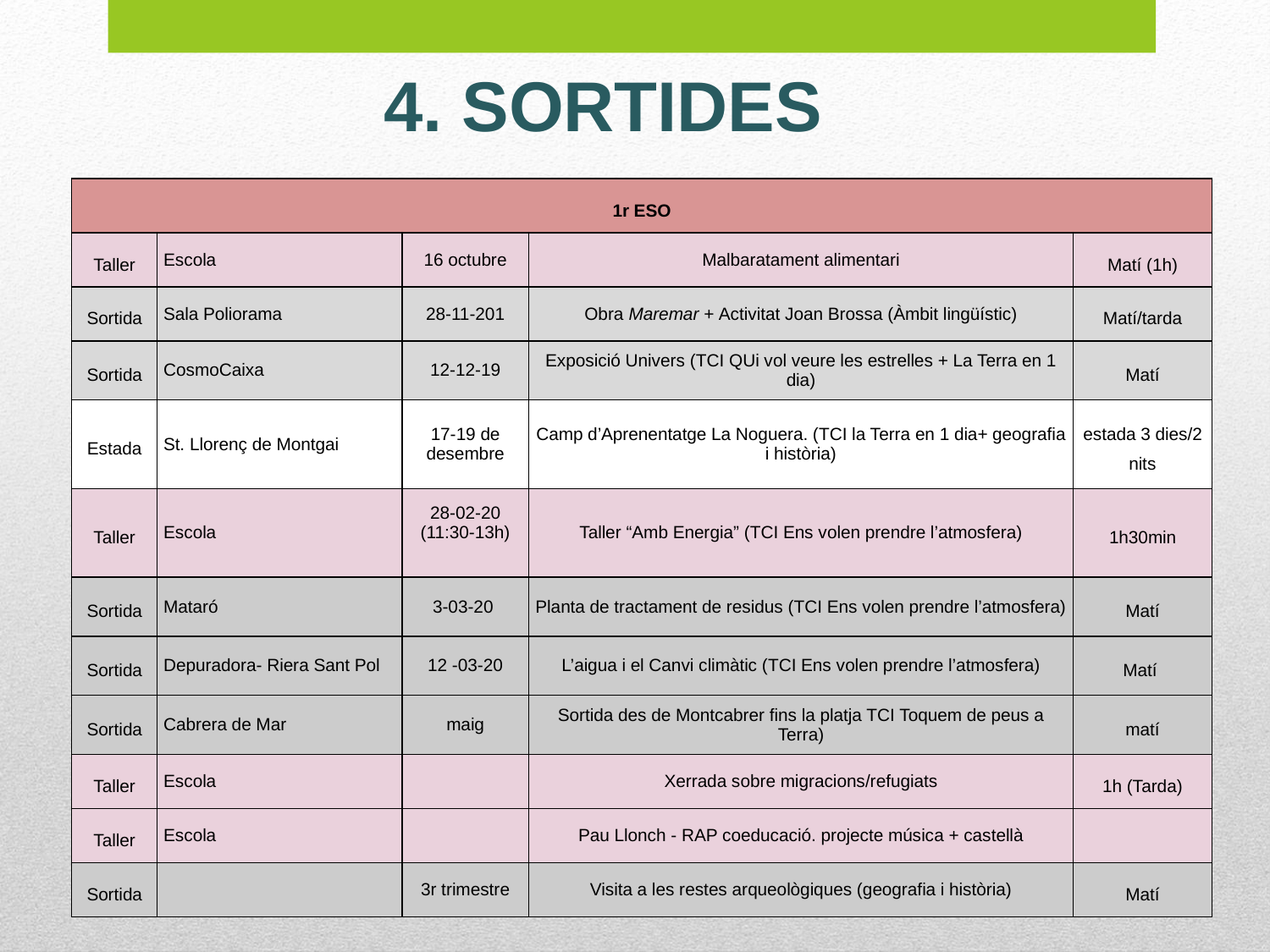

# 4. SORTIDES
| 1r ESO |  |  |  |  |
| --- | --- | --- | --- | --- |
| Taller | Escola | 16 octubre | Malbaratament alimentari | Matí (1h) |
| Sortida | Sala Poliorama | 28-11-201 | Obra Maremar + Activitat Joan Brossa (Àmbit lingüístic) | Matí/tarda |
| Sortida | CosmoCaixa | 12-12-19 | Exposició Univers (TCI QUi vol veure les estrelles + La Terra en 1 dia) | Matí |
| Estada | St. Llorenç de Montgai | 17-19 de desembre | Camp d’Aprenentatge La Noguera. (TCI la Terra en 1 dia+ geografia i història) | estada 3 dies/2 nits |
| Taller | Escola | 28-02-20 (11:30-13h) | Taller “Amb Energia” (TCI Ens volen prendre l’atmosfera) | 1h30min |
| Sortida | Mataró | 3-03-20 | Planta de tractament de residus (TCI Ens volen prendre l’atmosfera) | Matí |
| Sortida | Depuradora- Riera Sant Pol | 12 -03-20 | L’aigua i el Canvi climàtic (TCI Ens volen prendre l’atmosfera) | Matí |
| Sortida | Cabrera de Mar | maig | Sortida des de Montcabrer fins la platja TCI Toquem de peus a Terra) | matí |
| Taller | Escola |  | Xerrada sobre migracions/refugiats | 1h (Tarda) |
| Taller | Escola |  | Pau Llonch - RAP coeducació. projecte música + castellà |  |
| Sortida |  | 3r trimestre | Visita a les restes arqueològiques (geografia i història) | Matí |